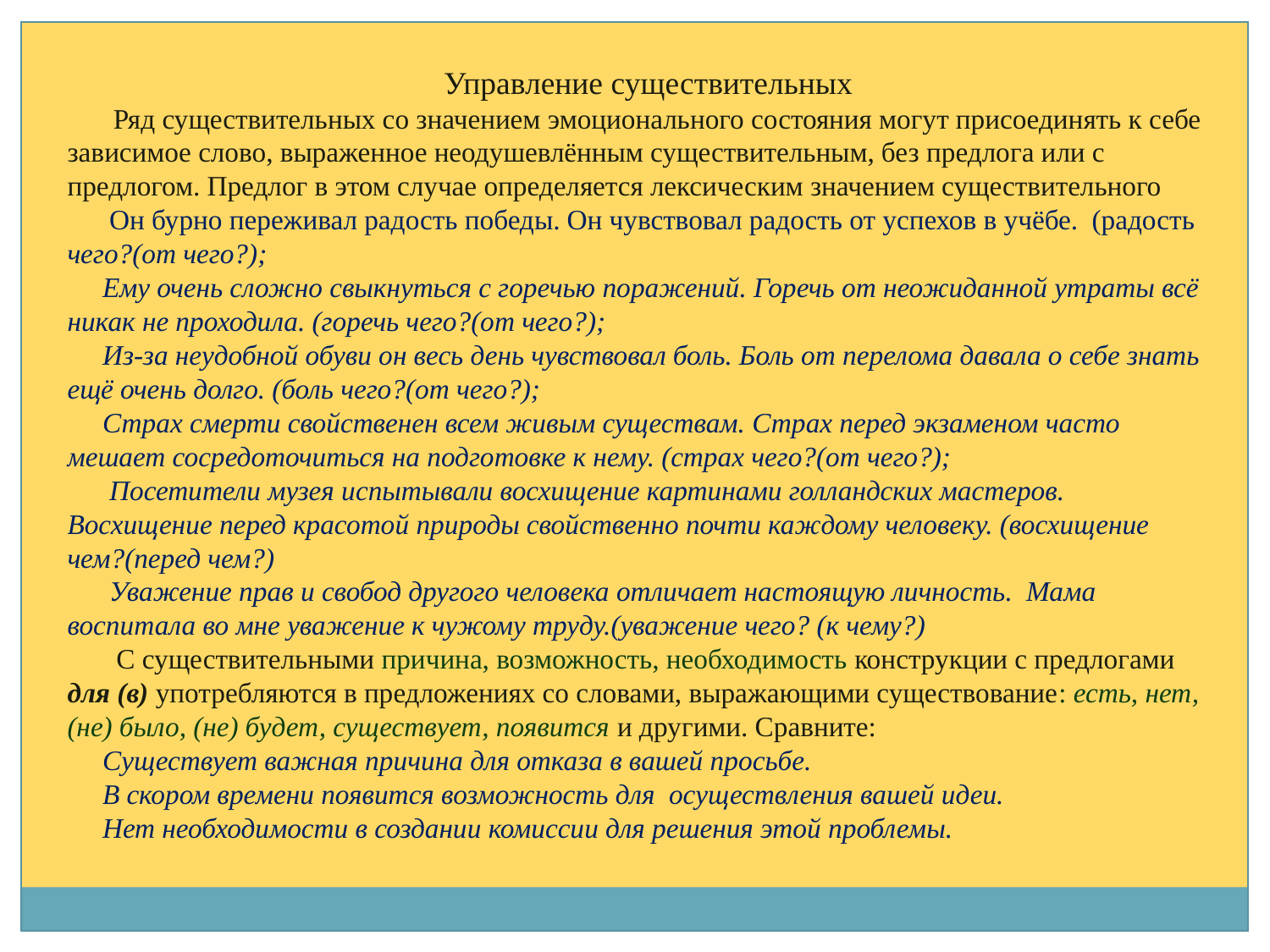

Управление существительных
       Ряд существительных со значением эмоционального состояния могут присоединять к себе зависимое слово, выраженное неодушевлённым существительным, без предлога или с предлогом. Предлог в этом случае определяется лексическим значением существительного
      Он бурно переживал радость победы. Он чувствовал радость от успехов в учёбе.  (радость  чего?(от чего?);
     Ему очень сложно свыкнуться с горечью поражений. Горечь от неожиданной утраты всё никак не проходила. (горечь чего?(от чего?);
     Из-за неудобной обуви он весь день чувствовал боль. Боль от перелома давала о себе знать ещё очень долго. (боль чего?(от чего?);
     Страх смерти свойственен всем живым существам. Страх перед экзаменом часто мешает сосредоточиться на подготовке к нему. (страх чего?(от чего?);
      Посетители музея испытывали восхищение картинами голландских мастеров.  Восхищение перед красотой природы свойственно почти каждому человеку. (восхищение чем?(перед чем?)
      Уважение прав и свобод другого человека отличает настоящую личность.  Мама воспитала во мне уважение к чужому труду.(уважение чего? (к чему?)
       С существительными причина, возможность, необходимость конструкции с предлогами для (в) употребляются в предложениях со словами, выражающими существование: есть, нет, (не) было, (не) будет, существует, появится и другими. Сравните:
     Существует важная причина для отказа в вашей просьбе.
     В скором времени появится возможность для  осуществления вашей идеи.
     Нет необходимости в создании комиссии для решения этой проблемы.